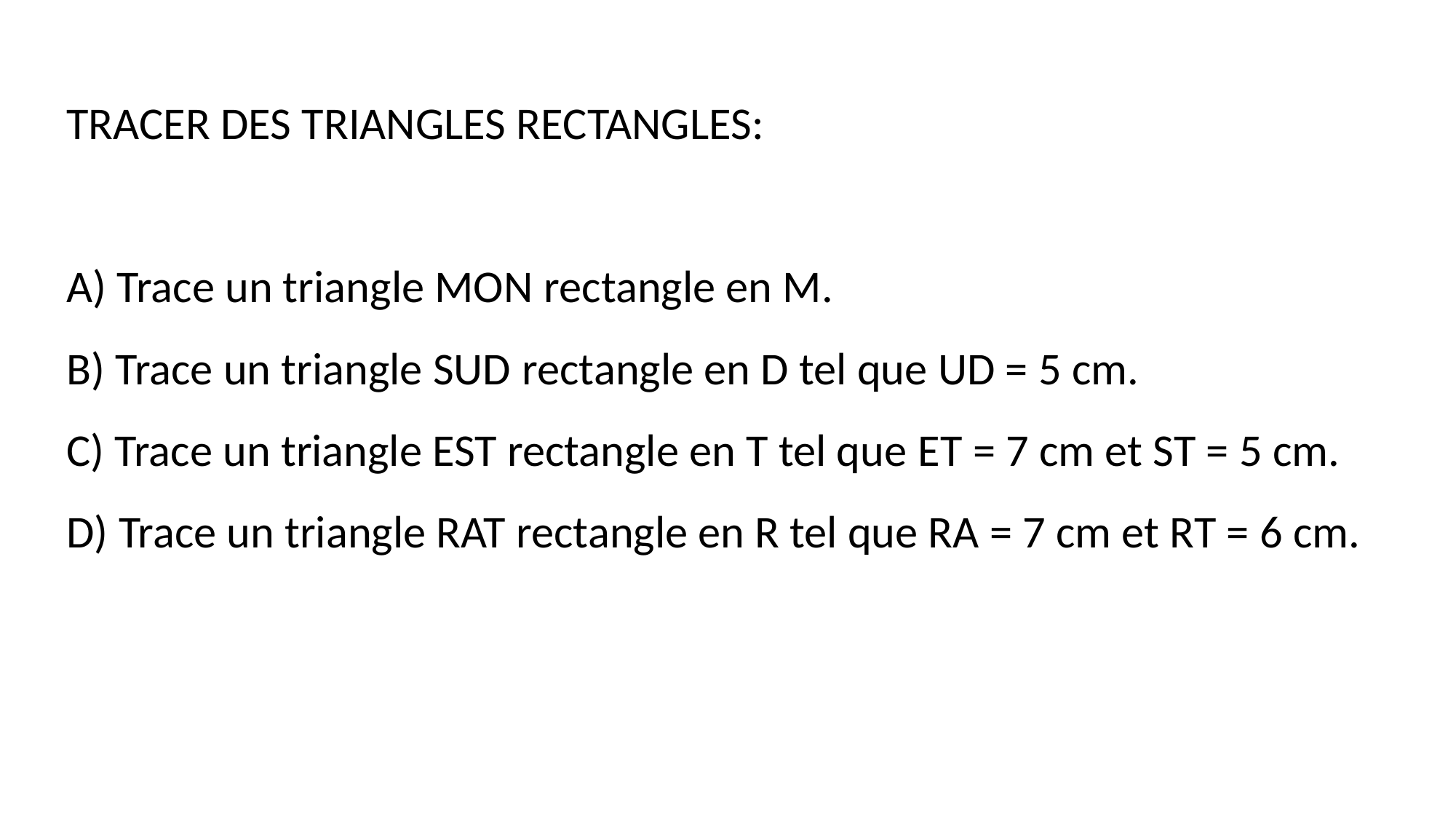

TRACER DES TRIANGLES RECTANGLES:

A) Trace un triangle MON rectangle en M.
B) Trace un triangle SUD rectangle en D tel que UD = 5 cm.
C) Trace un triangle EST rectangle en T tel que ET = 7 cm et ST = 5 cm.
D) Trace un triangle RAT rectangle en R tel que RA = 7 cm et RT = 6 cm.